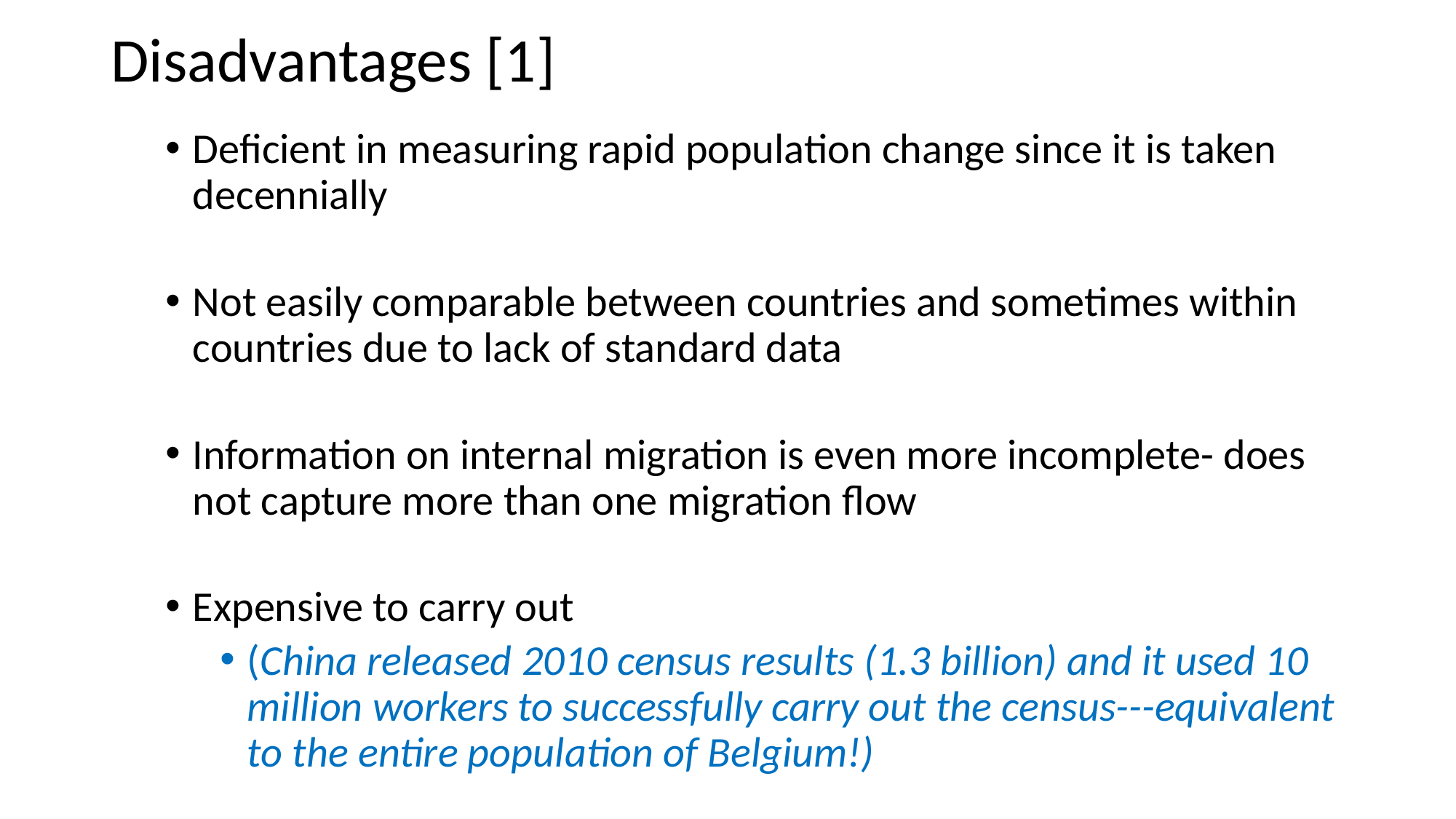

# Disadvantages [1]
Deficient in measuring rapid population change since it is taken decennially

Not easily comparable between countries and sometimes within countries due to lack of standard data

Information on internal migration is even more incomplete- does not capture more than one migration flow

Expensive to carry out
(China released 2010 census results (1.3 billion) and it used 10 million workers to successfully carry out the census---equivalent to the entire population of Belgium!)